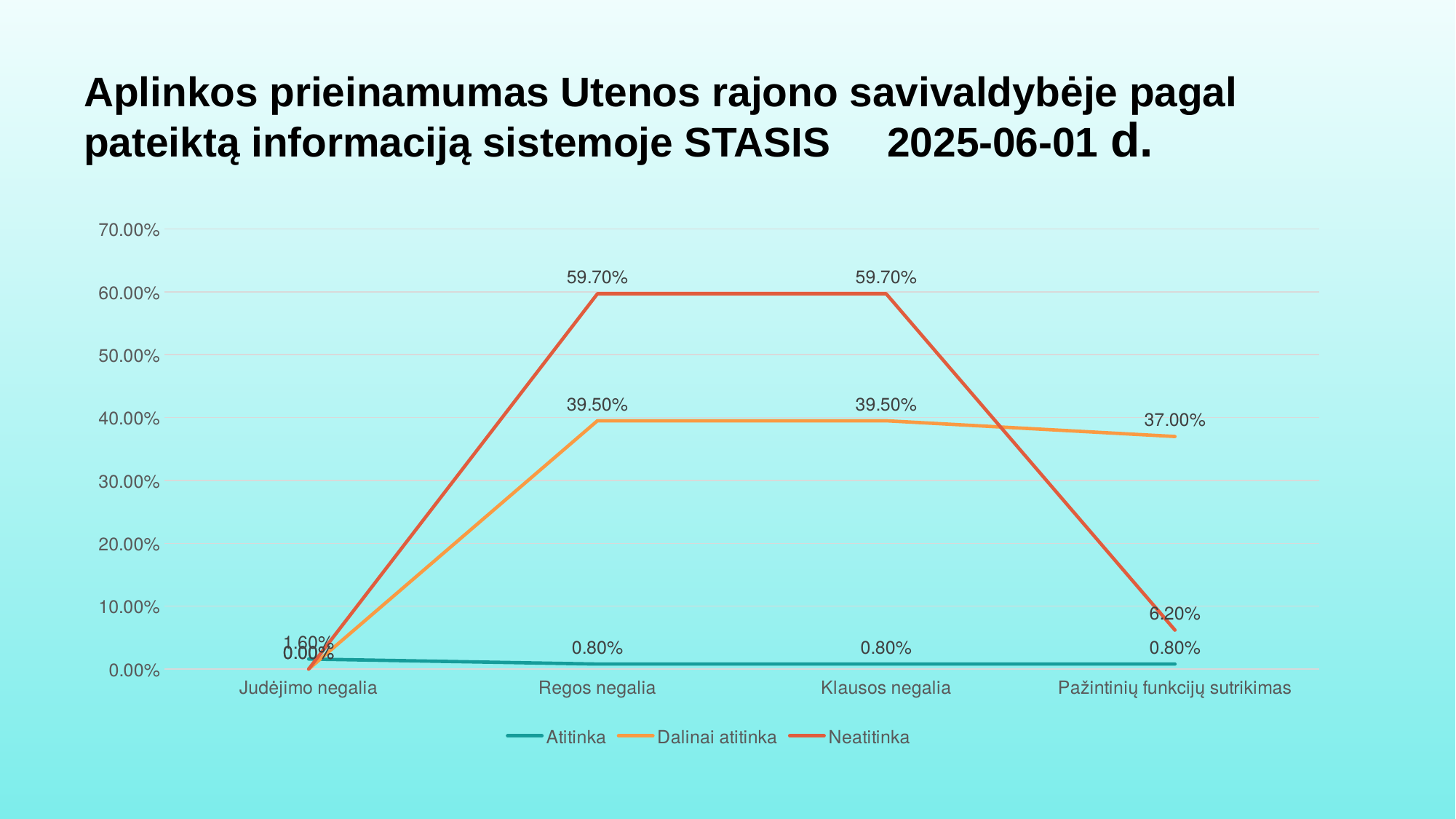

# Aplinkos prieinamumas Utenos rajono savivaldybėje pagal pateiktą informaciją sistemoje STASIS     2025-06-01 d.

### Chart

| Category | Atitinka | Dalinai atitinka | Neatitinka |
|---|---|---|---|
| Judėjimo negalia | 0.016 | 0.0 | 0.0 |
| Regos negalia | 0.008 | 0.395 | 0.597 |
| Klausos negalia | 0.008 | 0.395 | 0.597 |
| Pažintinių funkcijų sutrikimas | 0.008 | 0.37 | 0.062 |